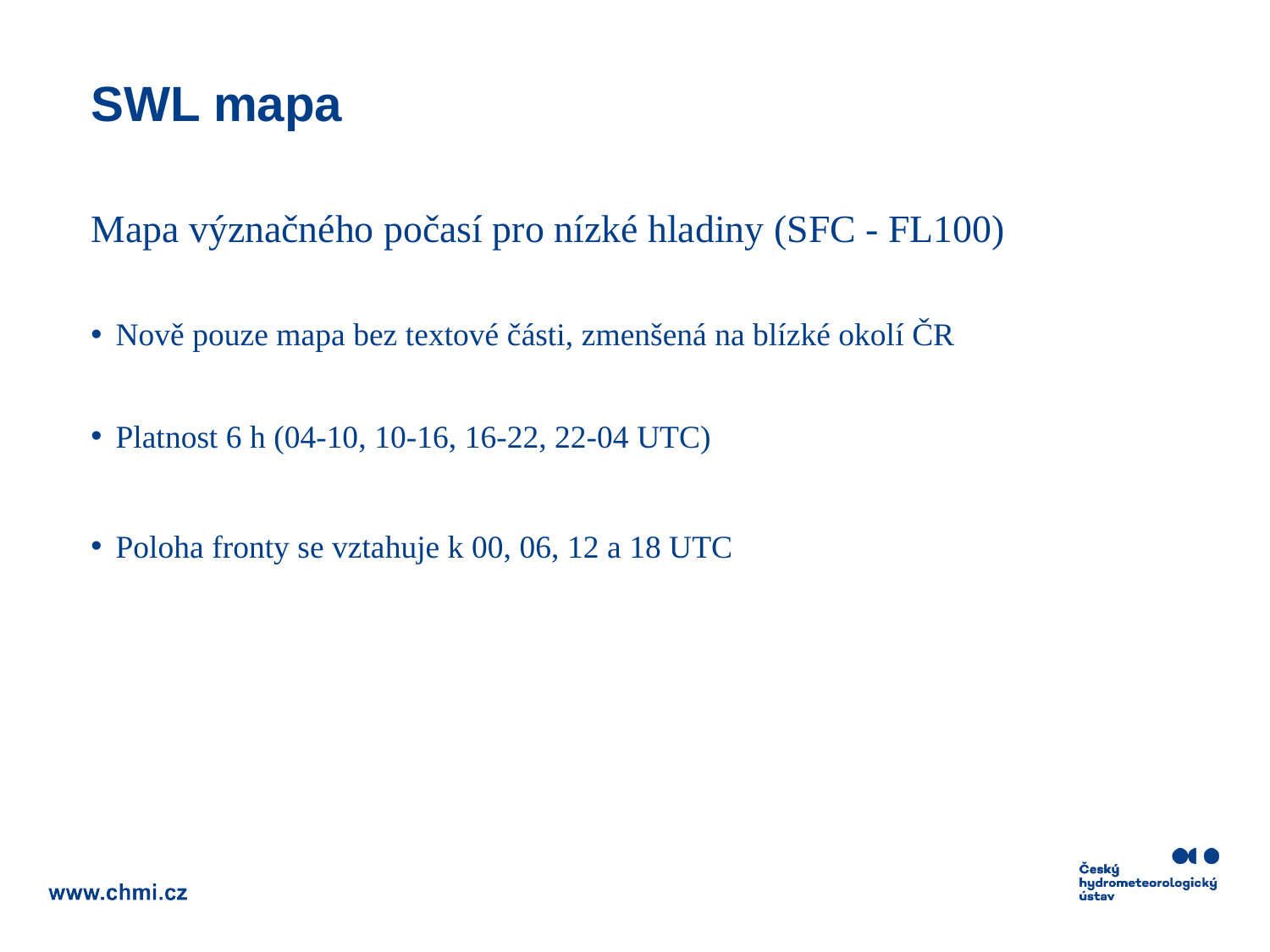

# SWL mapa
Mapa význačného počasí pro nízké hladiny (SFC - FL100)

Nově pouze mapa bez textové části, zmenšená na blízké okolí ČR

Platnost 6 h (04-10, 10-16, 16-22, 22-04 UTC)

Poloha fronty se vztahuje k 00, 06, 12 a 18 UTC